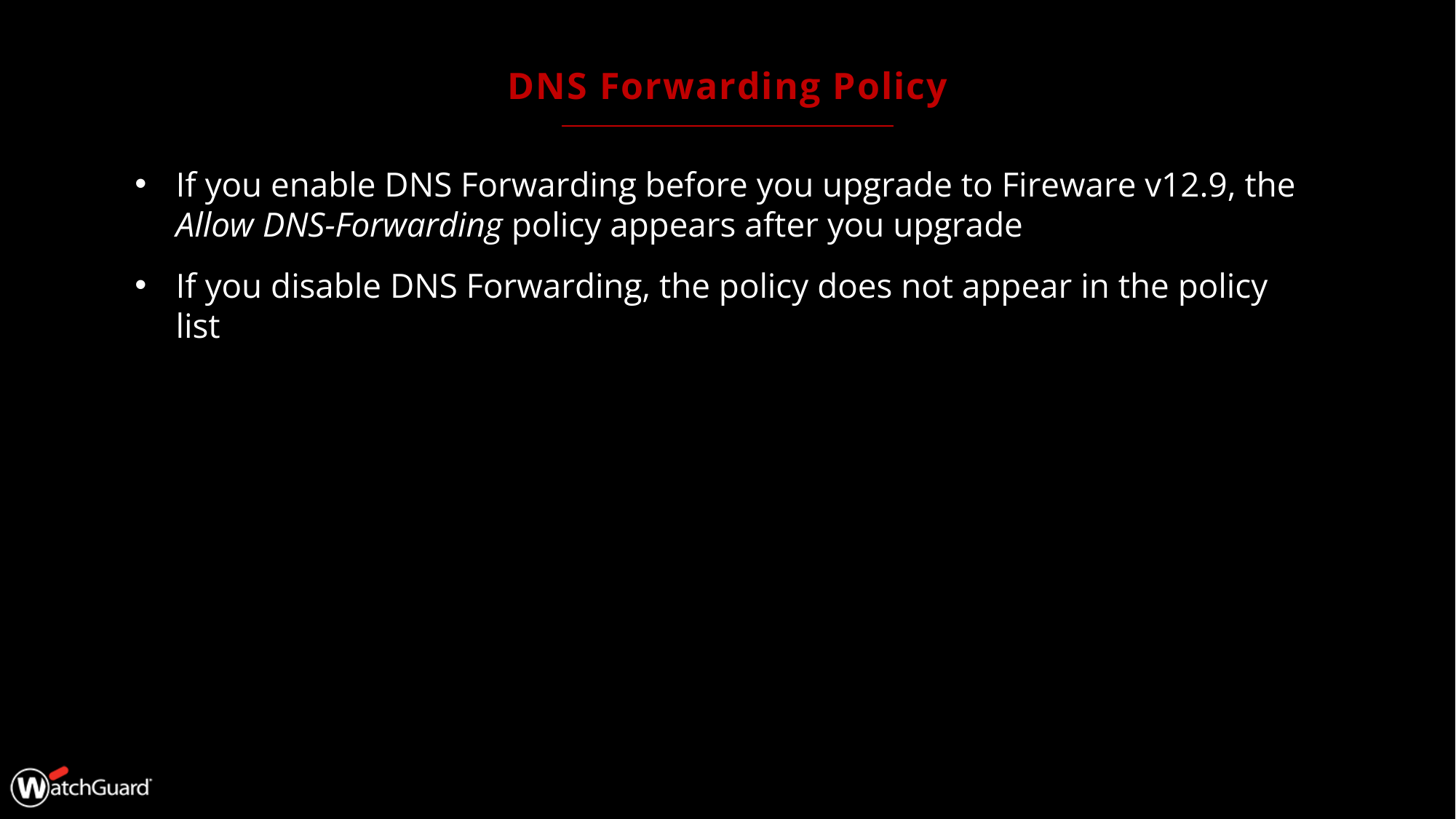

# DNS Forwarding Policy
If you enable DNS Forwarding before you upgrade to Fireware v12.9, the Allow DNS-Forwarding policy appears after you upgrade
If you disable DNS Forwarding, the policy does not appear in the policy list